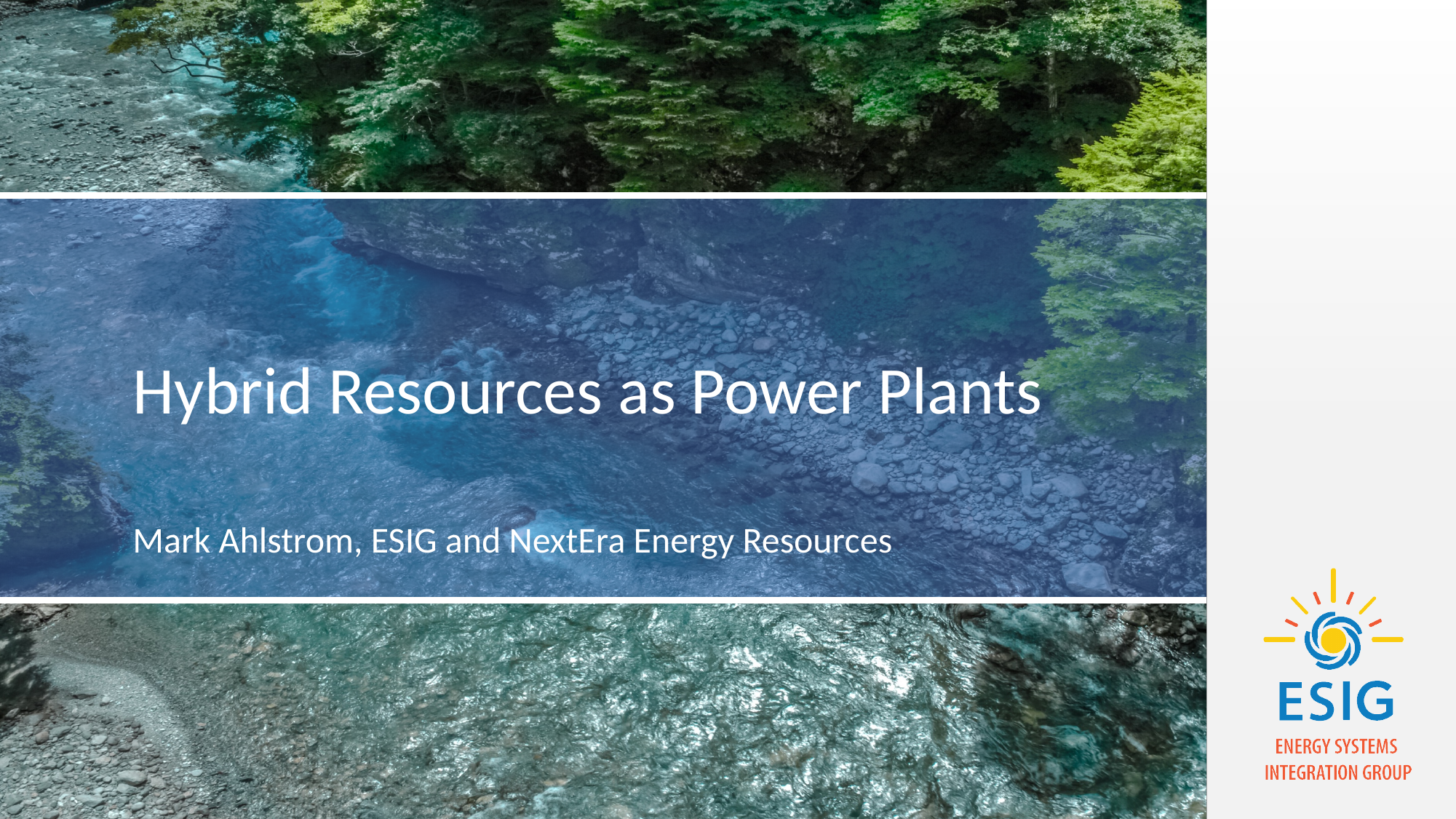

Hybrid Resources as Power Plants

Mark Ahlstrom, ESIG and NextEra Energy Resources